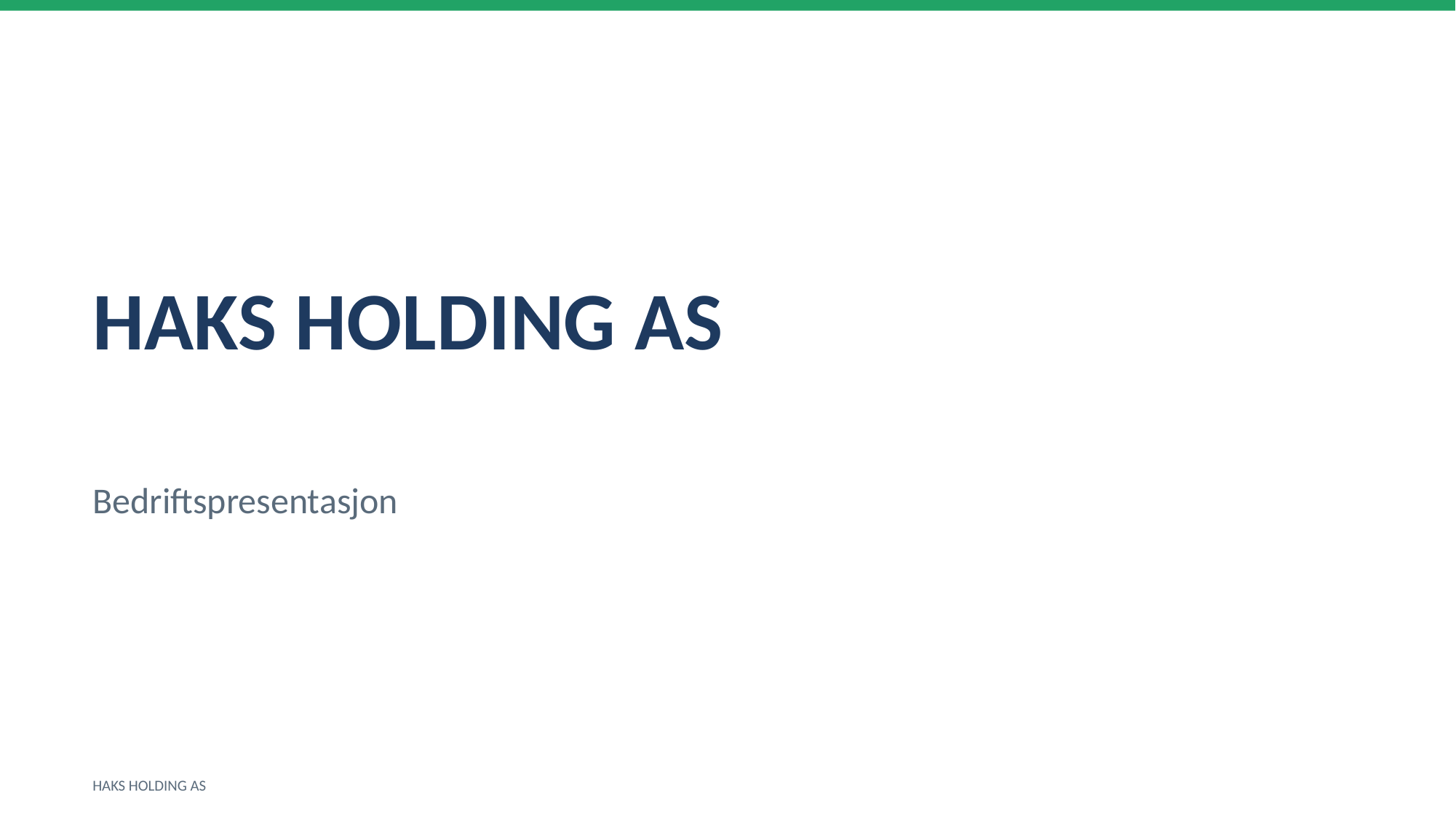

HAKS HOLDING AS
Bedriftspresentasjon
HAKS HOLDING AS